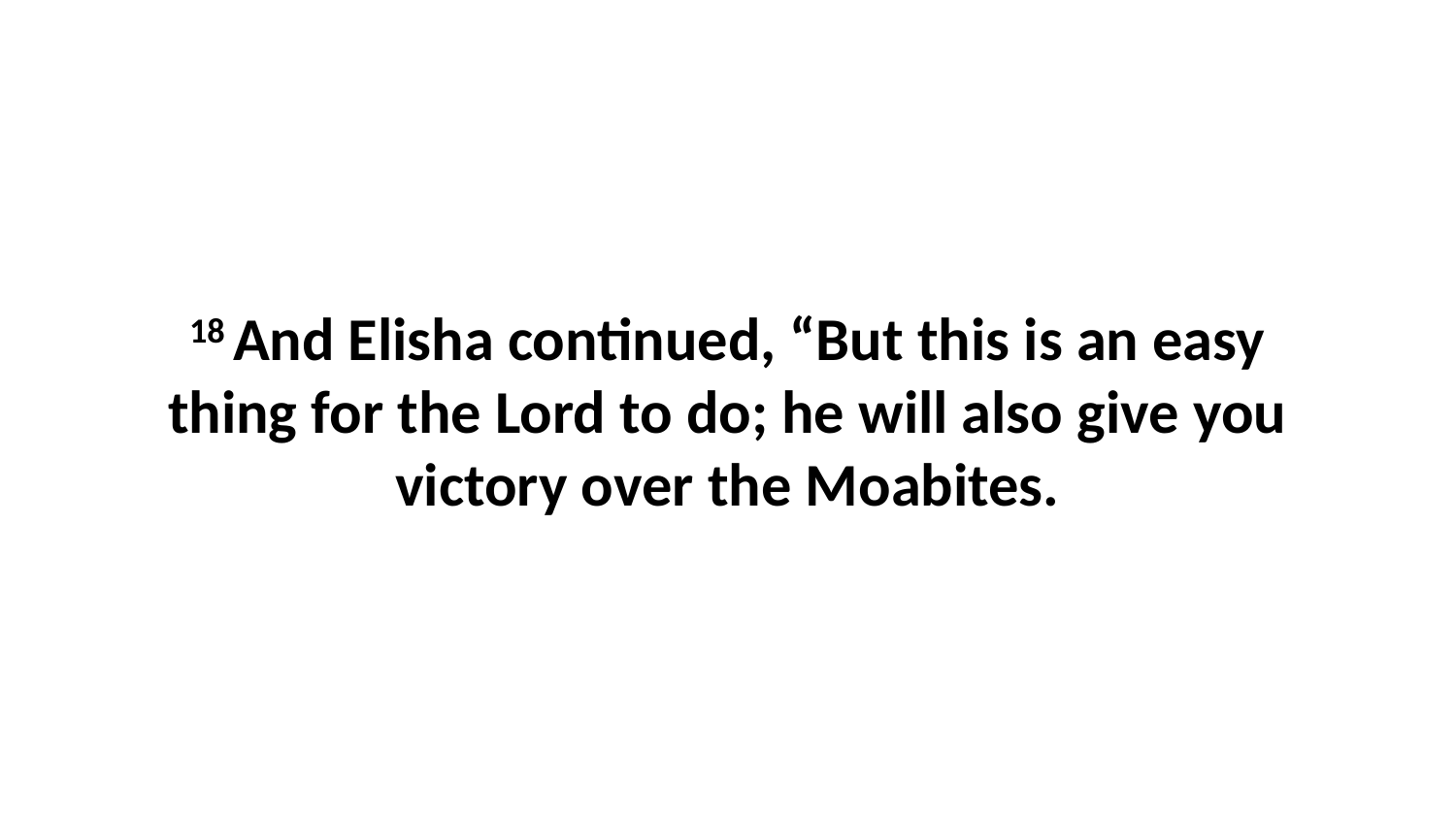

18 And Elisha continued, “But this is an easy thing for the Lord to do; he will also give you victory over the Moabites.